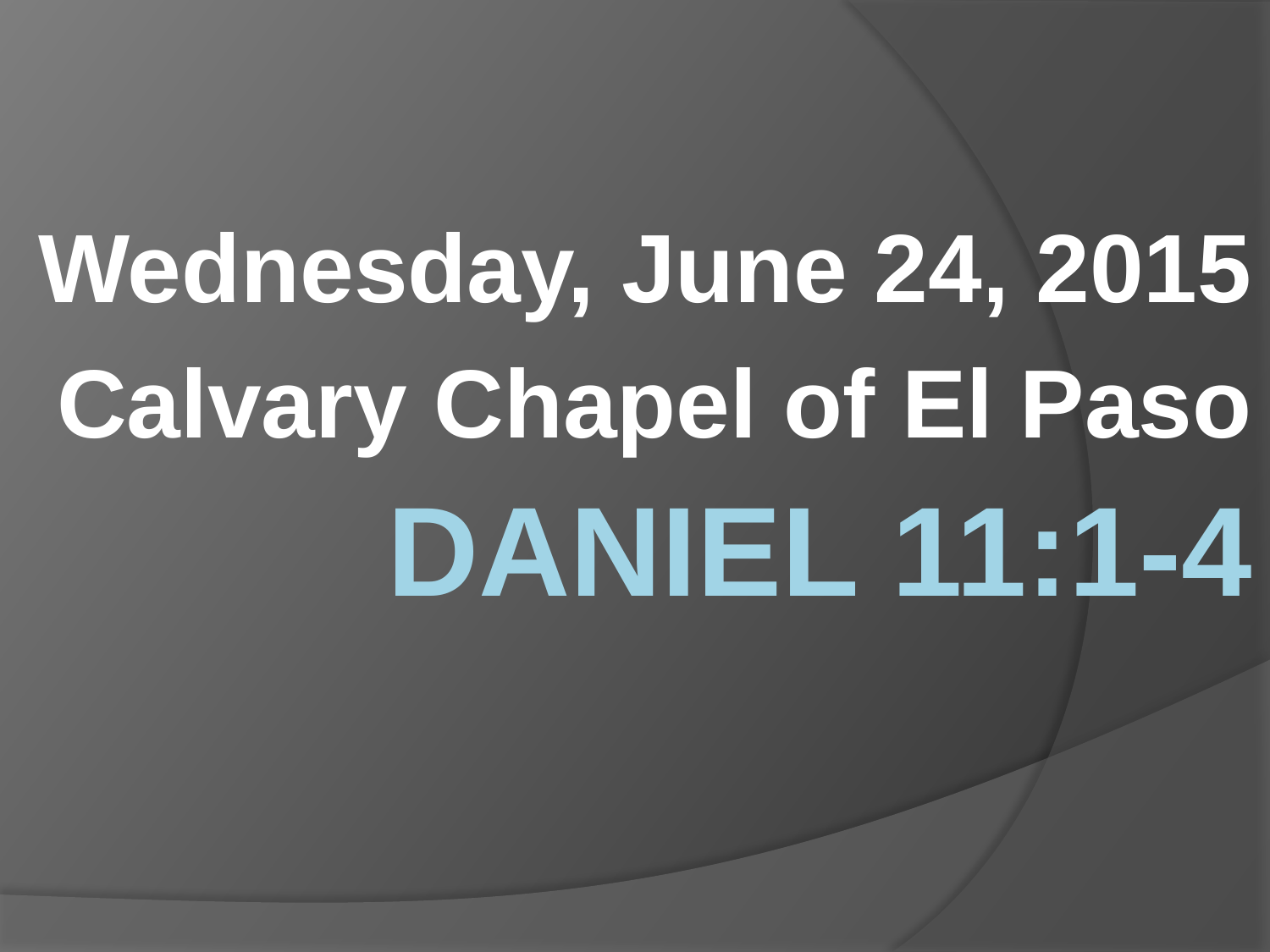

Wednesday, June 24, 2015
Calvary Chapel of El Paso
# Daniel 11:1-4